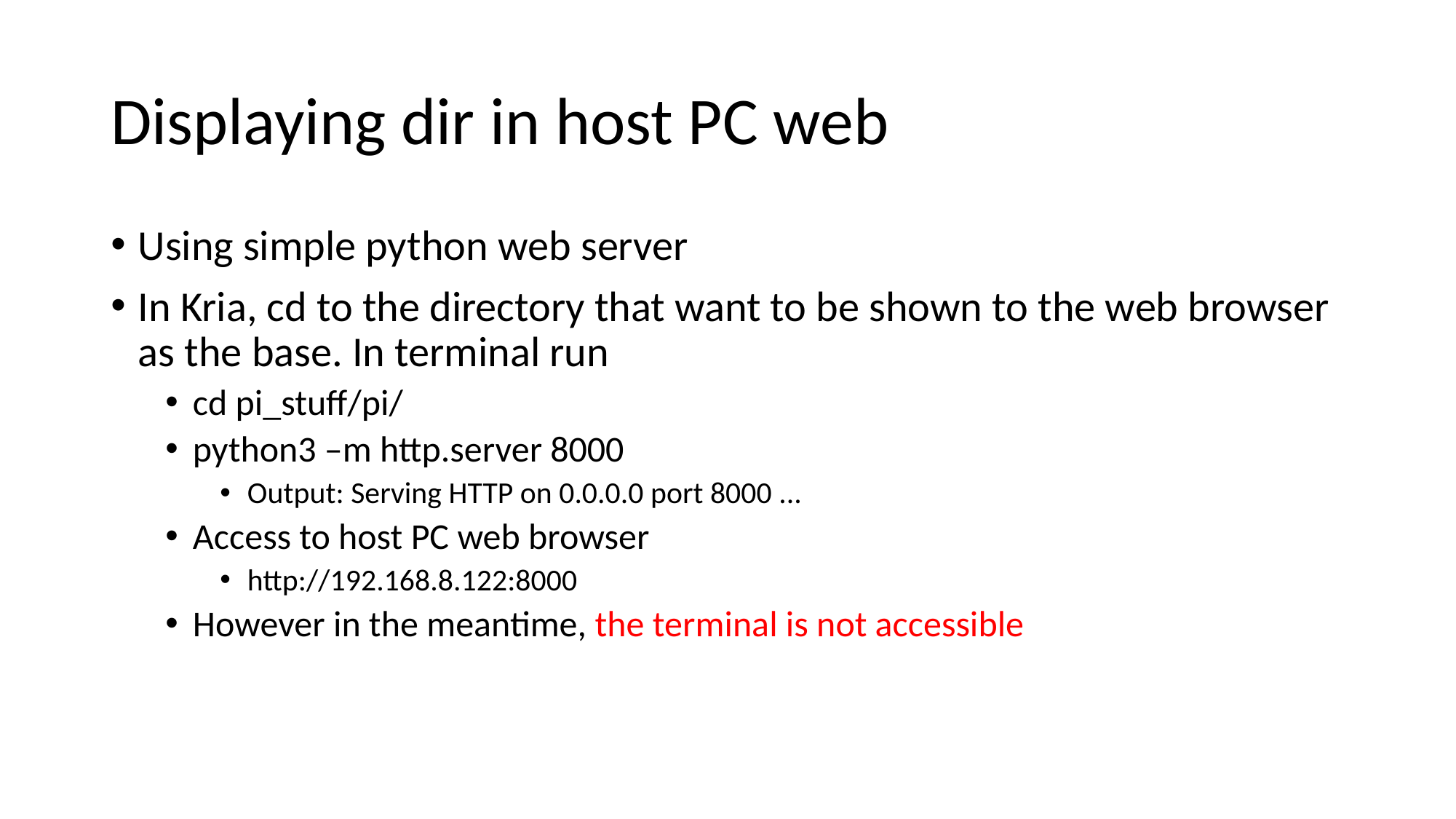

# Displaying dir in host PC web
Using simple python web server
In Kria, cd to the directory that want to be shown to the web browser as the base. In terminal run
cd pi_stuff/pi/
python3 –m http.server 8000
Output: Serving HTTP on 0.0.0.0 port 8000 ...
Access to host PC web browser
http://192.168.8.122:8000
However in the meantime, the terminal is not accessible